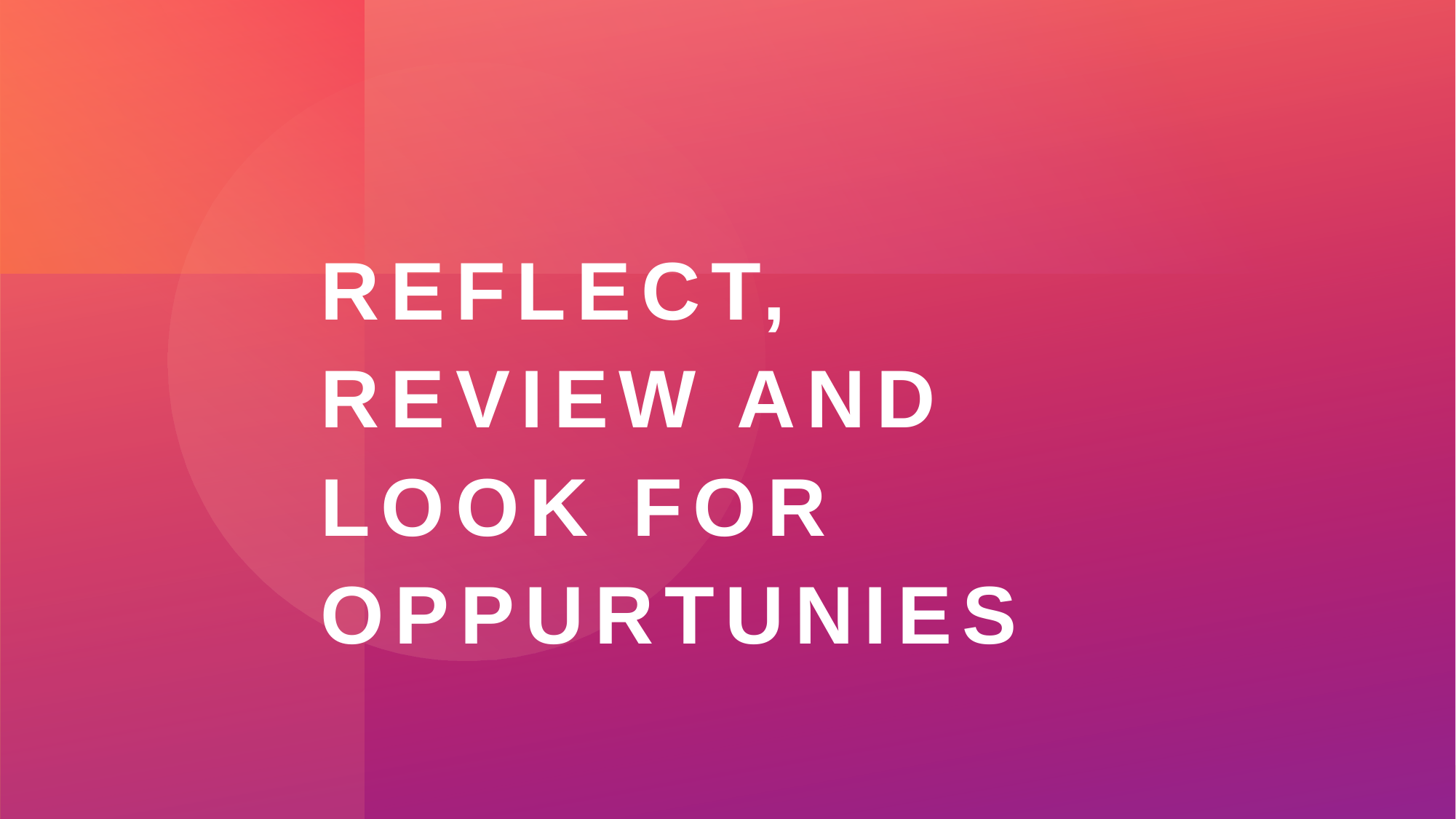

# Reflect, review and look for oppurtunies